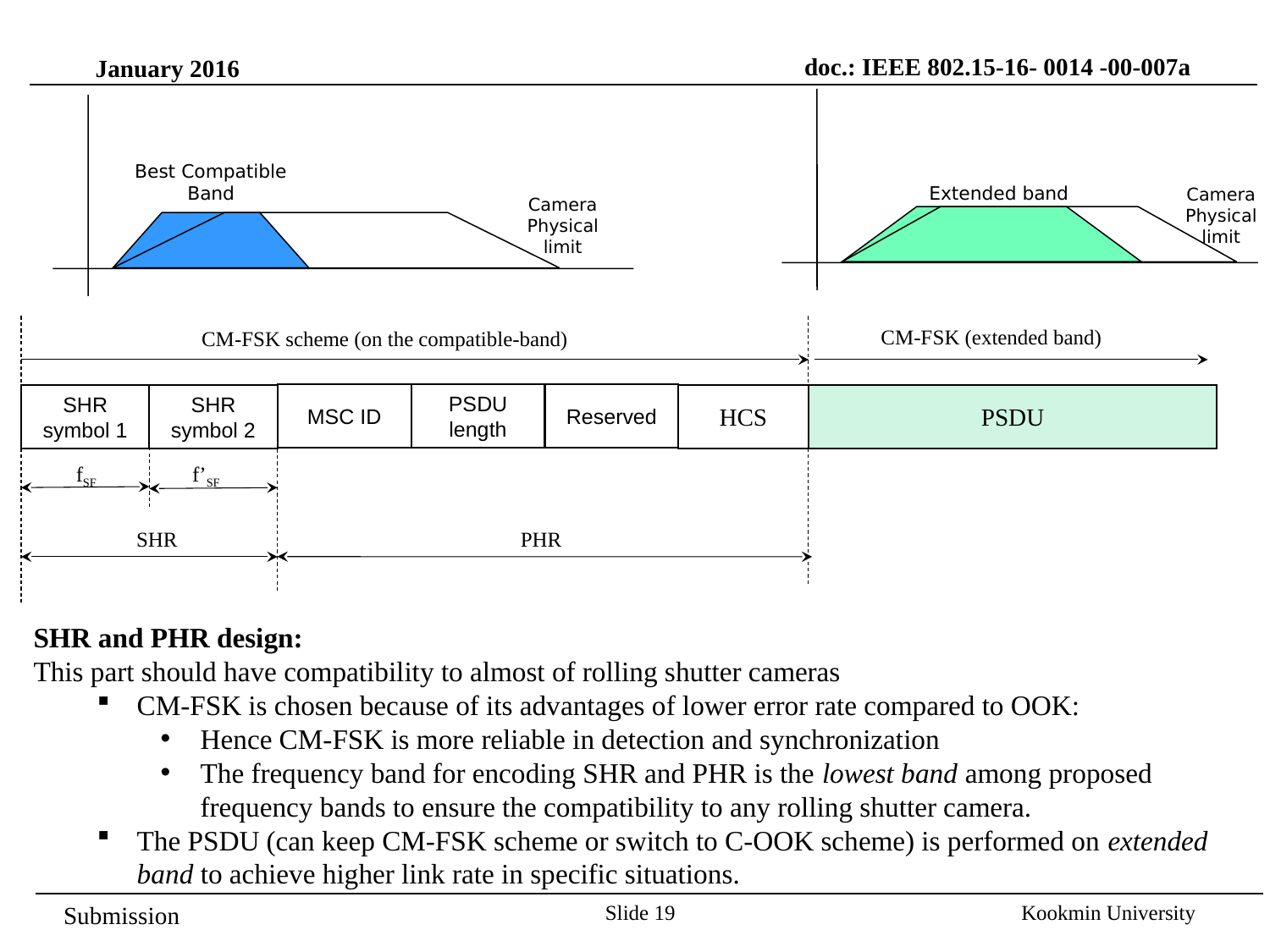

doc.: IEEE 802.15-16- 0014 -00-007a
January 2016

Extended band
Camera
Physical
limit

Best Compatible Band
Camera
Physical
limit

CM-FSK (extended band)
CM-FSK scheme (on the compatible-band)
MSC ID
PSDU length
Reserved
PSDU
SHR symbol 1
SHR symbol 2
HCS
fSF
f’SF
SHR
PHR
SHR and PHR design:
This part should have compatibility to almost of rolling shutter cameras
CM-FSK is chosen because of its advantages of lower error rate compared to OOK:
Hence CM-FSK is more reliable in detection and synchronization
The frequency band for encoding SHR and PHR is the lowest band among proposed frequency bands to ensure the compatibility to any rolling shutter camera.
The PSDU (can keep CM-FSK scheme or switch to C-OOK scheme) is performed on extended band to achieve higher link rate in specific situations.
Slide 19
Kookmin University
Submission